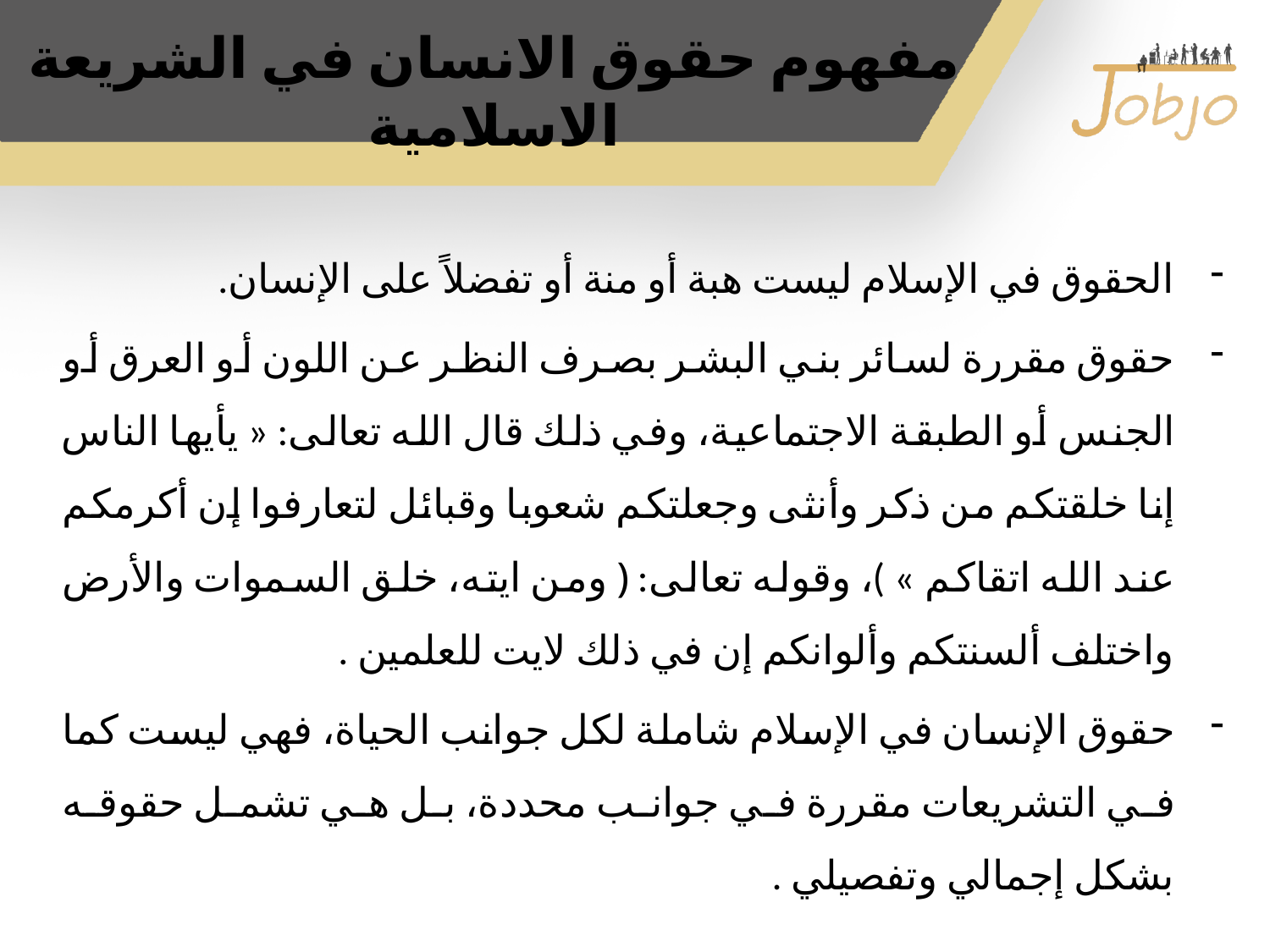

# مفهوم حقوق الانسان في الشريعة الاسلامية
الحقوق في الإسلام ليست هبة أو منة أو تفضلاً على الإنسان.
حقوق مقررة لسائر بني البشر بصرف النظر عن اللون أو العرق أو الجنس أو الطبقة الاجتماعية، وفي ذلك قال الله تعالى: « يأيها الناس إنا خلقتكم من ذكر وأنثى وجعلتكم شعوبا وقبائل لتعارفوا إن أكرمكم عند الله اتقاكم » )، وقوله تعالى: ﴿ ومن ايته، خلق السموات والأرض واختلف ألسنتكم وألوانكم إن في ذلك لايت للعلمين .
حقوق الإنسان في الإسلام شاملة لكل جوانب الحياة، فهي ليست كما في التشريعات مقررة في جوانب محددة، بل هي تشمل حقوقه بشكل إجمالي وتفصيلي .